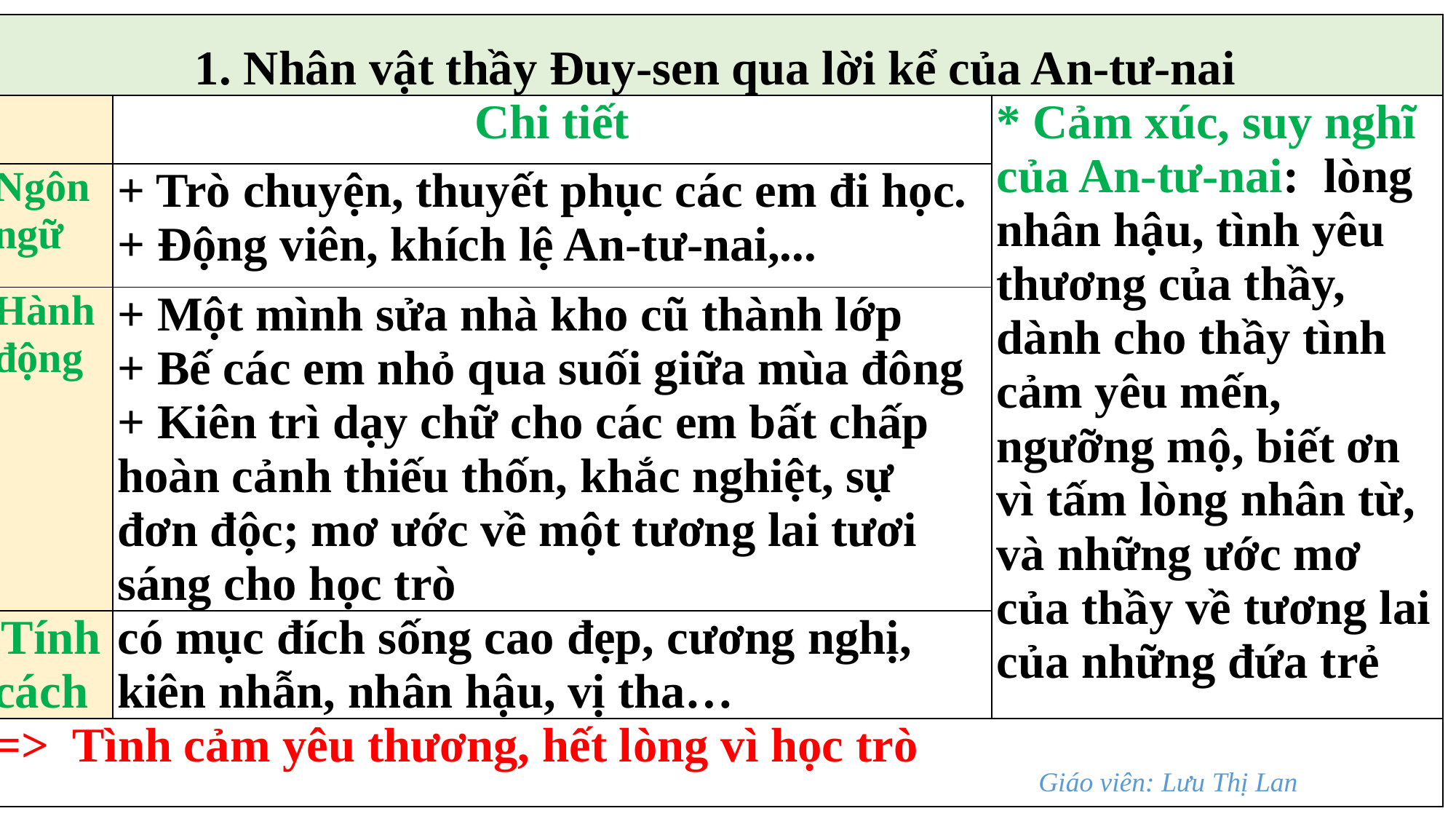

| 1. Nhân vật thầy Đuy-sen qua lời kể của An-tư-nai | Chi tiết | Nhận xét |
| --- | --- | --- |
|  | Chi tiết | \* Cảm xúc, suy nghĩ của An-tư-nai:  lòng nhân hậu, tình yêu thương của thầy, dành cho thầy tình cảm yêu mến, ngưỡng mộ, biết ơn vì tấm lòng nhân từ, và những ước mơ của thầy về tương lai của những đứa trẻ |
| Ngôn ngữ | + Trò chuyện, thuyết phục các em đi học. + Động viên, khích lệ An-tư-nai,... |  |
| Hành động | + Một mình sửa nhà kho cũ thành lớp + Bế các em nhỏ qua suối giữa mùa đông + Kiên trì dạy chữ cho các em bất chấp hoàn cảnh thiếu thốn, khắc nghiệt, sự đơn độc; mơ ước về một tương lai tươi sáng cho học trò |  |
| Tính cách | có mục đích sống cao đẹp, cương nghị, kiên nhẫn, nhân hậu, vị tha… |  |
| => Tình cảm yêu thương, hết lòng vì học trò |  |  |